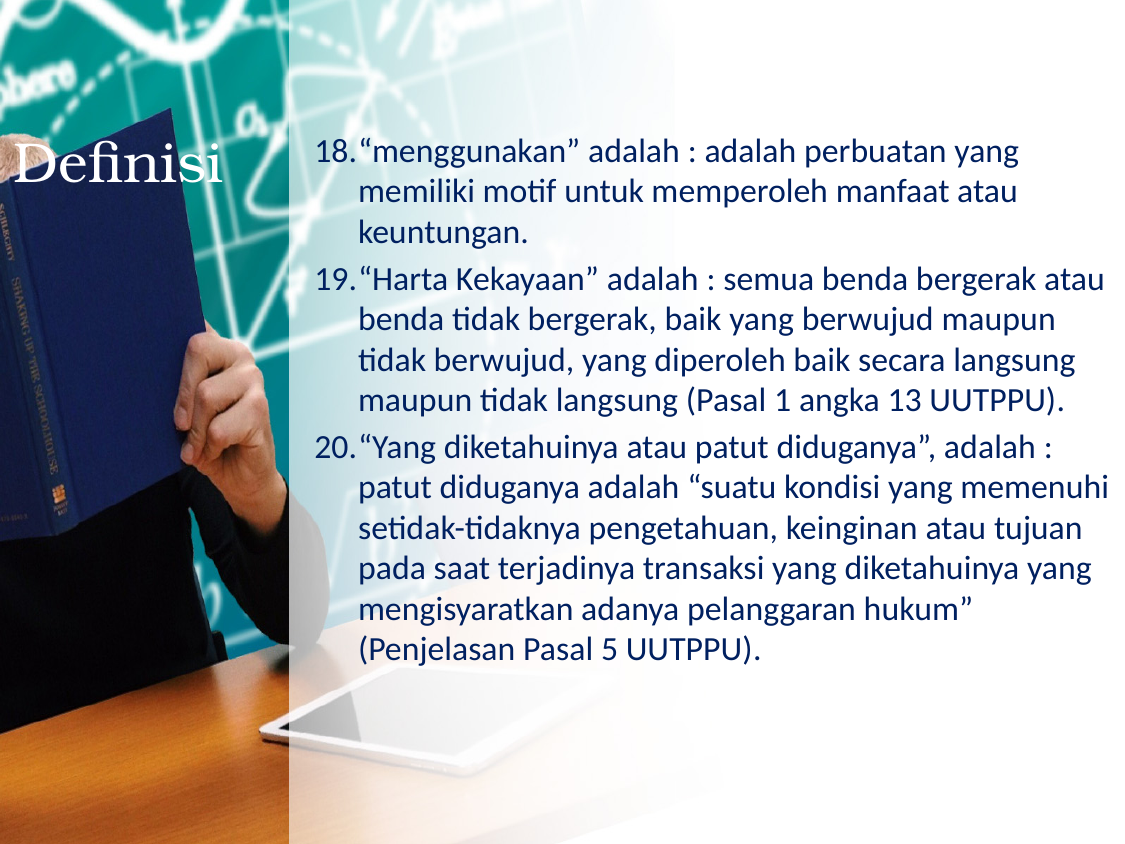

# Definisi
“menggunakan” adalah : adalah perbuatan yang memiliki motif untuk memperoleh manfaat atau keuntungan.
“Harta Kekayaan” adalah : semua benda bergerak atau benda tidak bergerak, baik yang berwujud maupun tidak berwujud, yang diperoleh baik secara langsung maupun tidak langsung (Pasal 1 angka 13 UUTPPU).
“Yang diketahuinya atau patut diduganya”, adalah : patut diduganya adalah “suatu kondisi yang memenuhi setidak-tidaknya pengetahuan, keinginan atau tujuan pada saat terjadinya transaksi yang diketahuinya yang mengisyaratkan adanya pelanggaran hukum” (Penjelasan Pasal 5 UUTPPU).